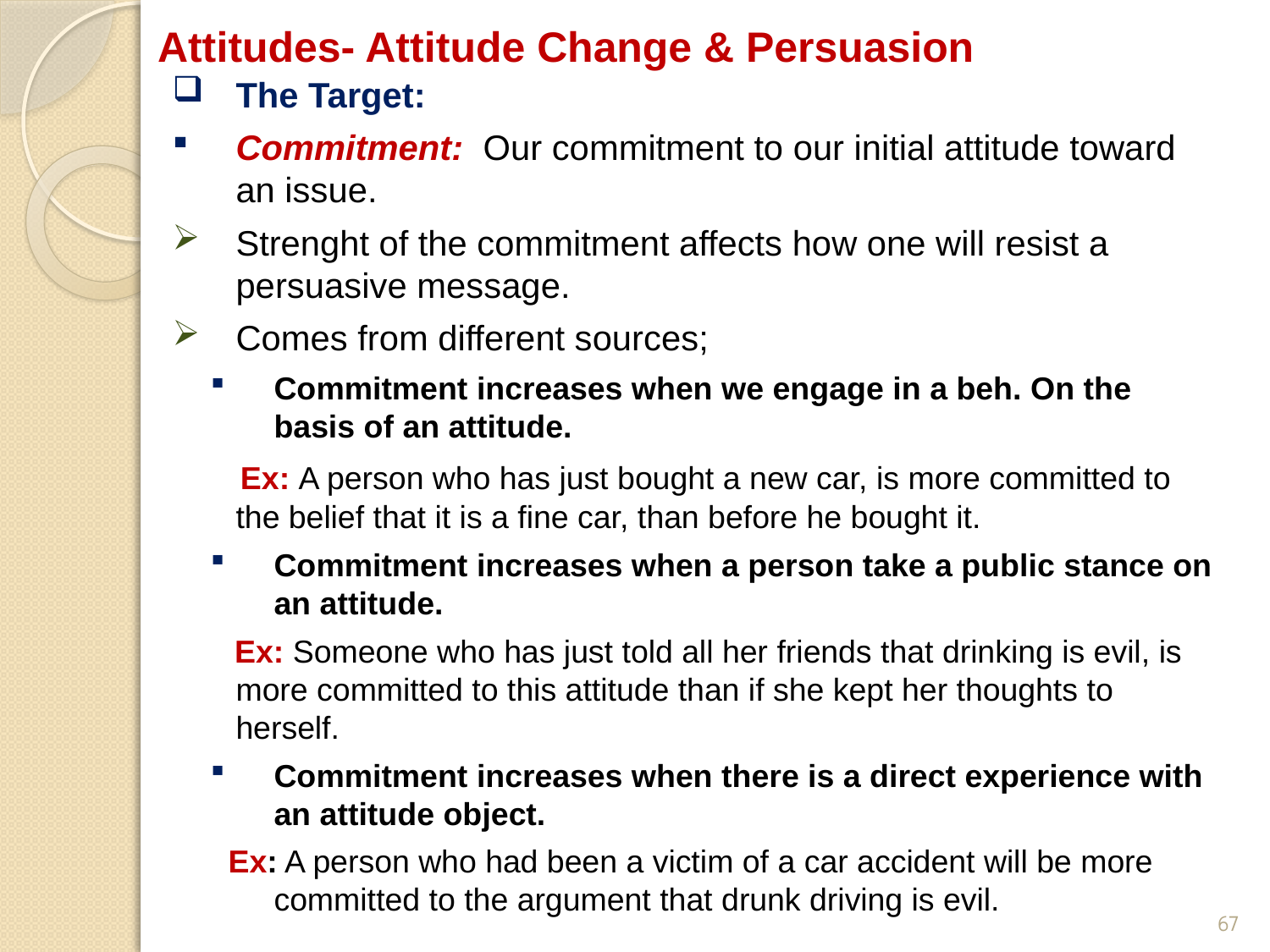

# Attitudes- Attitude Change & Persuasion
The Target:
Commitment:  Our commitment to our initial attitude toward an issue.
Strenght of the commitment affects how one will resist a persuasive message.
Comes from different sources;
Commitment increases when we engage in a beh. On the basis of an attitude.
       Ex: A person who has just bought a new car, is more committed to the belief that it is a fine car, than before he bought it.
Commitment increases when a person take a public stance on an attitude.
       Ex: Someone who has just told all her friends that drinking is evil, is more committed to this attitude than if she kept her thoughts to herself.
Commitment increases when there is a direct experience with an attitude object.
  Ex: A person who had been a victim of a car accident will be more committed to the argument that drunk driving is evil.

67